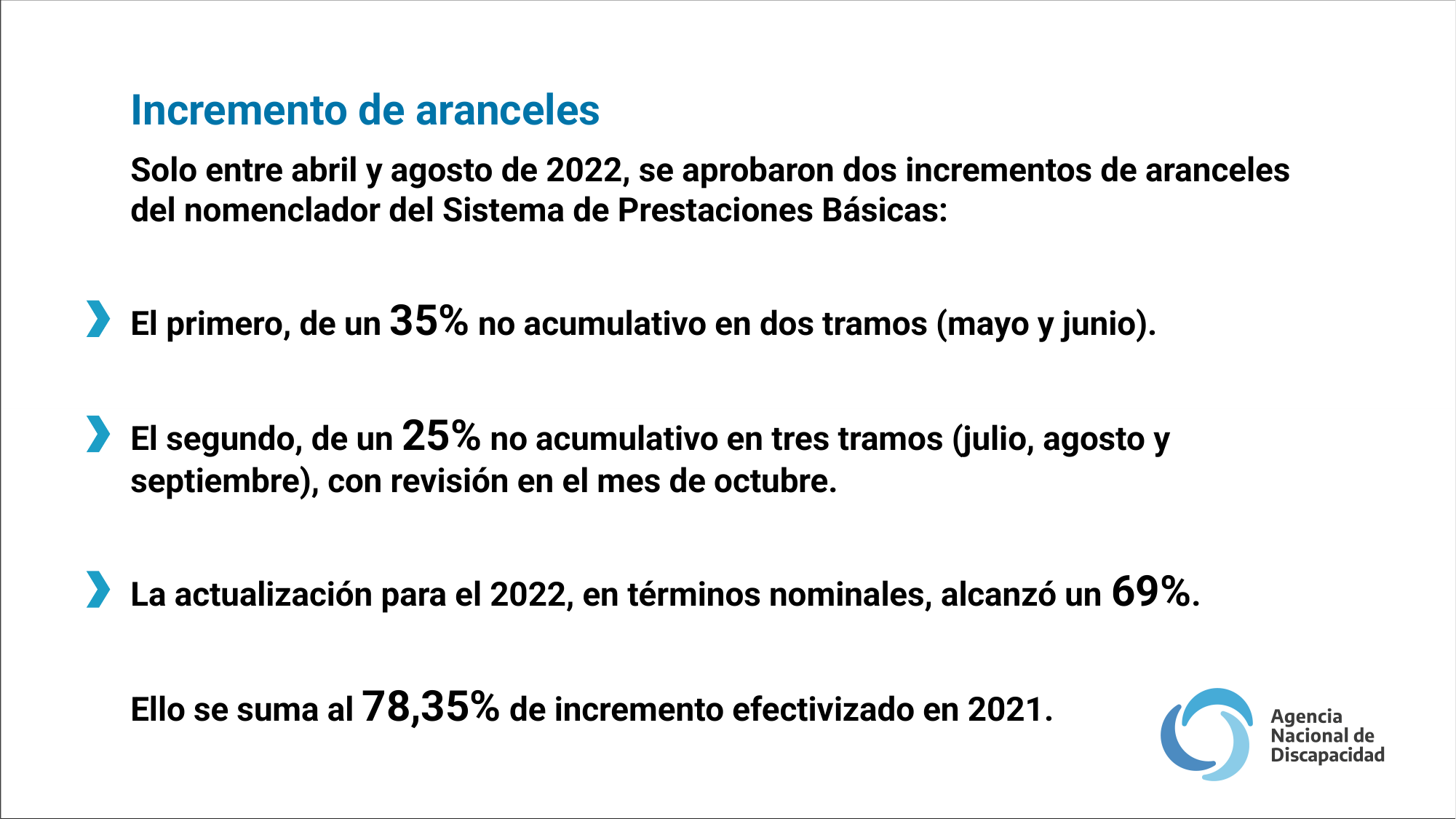

Incremento de aranceles
Solo entre abril y agosto de 2022, se aprobaron dos incrementos de aranceles del nomenclador del Sistema de Prestaciones Básicas:

El primero, de un 35% no acumulativo en dos tramos (mayo y junio).

El segundo, de un 25% no acumulativo en tres tramos (julio, agosto y septiembre), con revisión en el mes de octubre.

La actualización para el 2022, en términos nominales, alcanzó un 69%.

Ello se suma al 78,35% de incremento efectivizado en 2021.